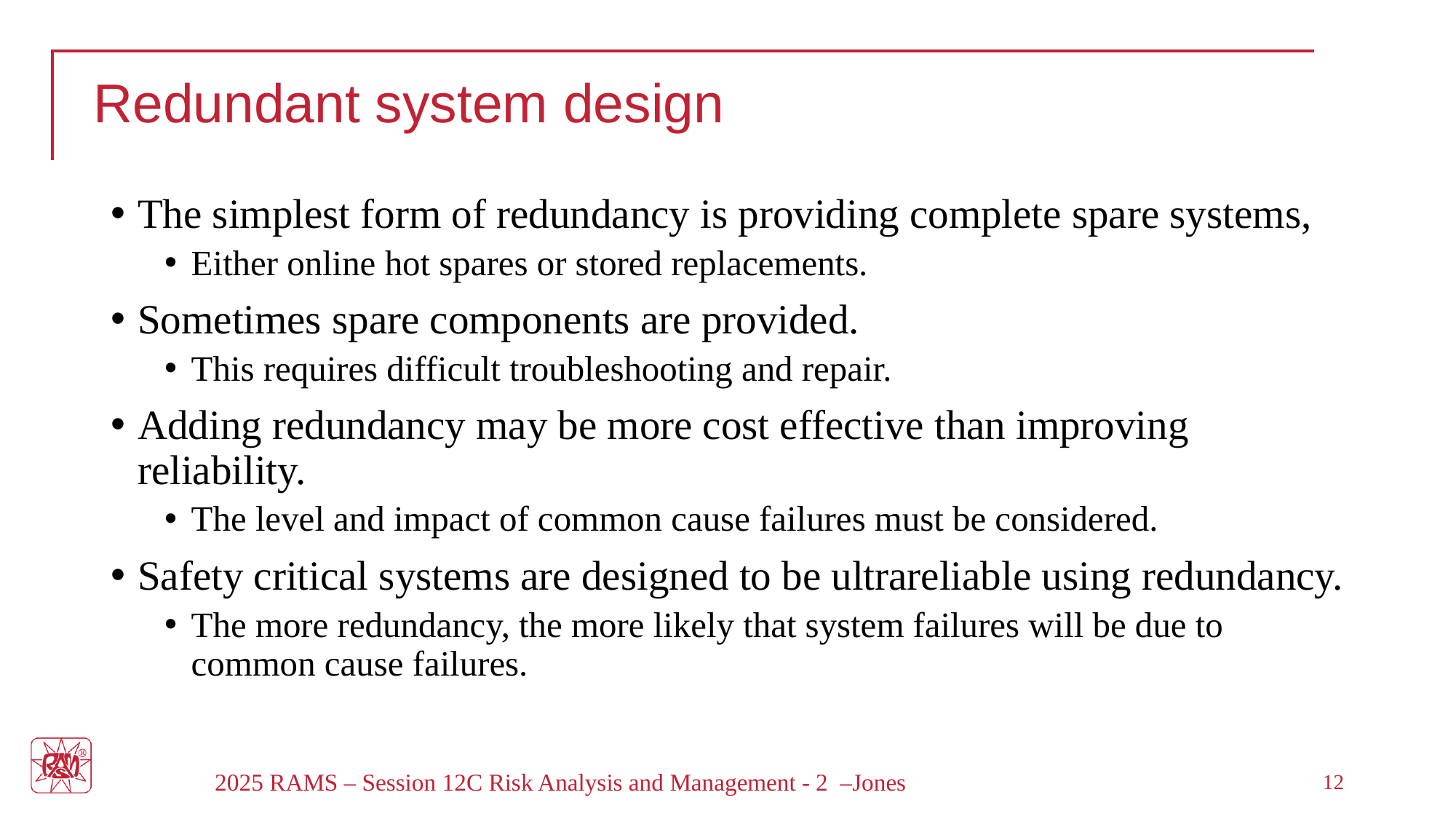

# Redundant system design
The simplest form of redundancy is providing complete spare systems,
Either online hot spares or stored replacements.
Sometimes spare components are provided.
This requires difficult troubleshooting and repair.
Adding redundancy may be more cost effective than improving reliability.
The level and impact of common cause failures must be considered.
Safety critical systems are designed to be ultrareliable using redundancy.
The more redundancy, the more likely that system failures will be due to common cause failures.
2025 RAMS – Session 12C Risk Analysis and Management - 2  –Jones
12